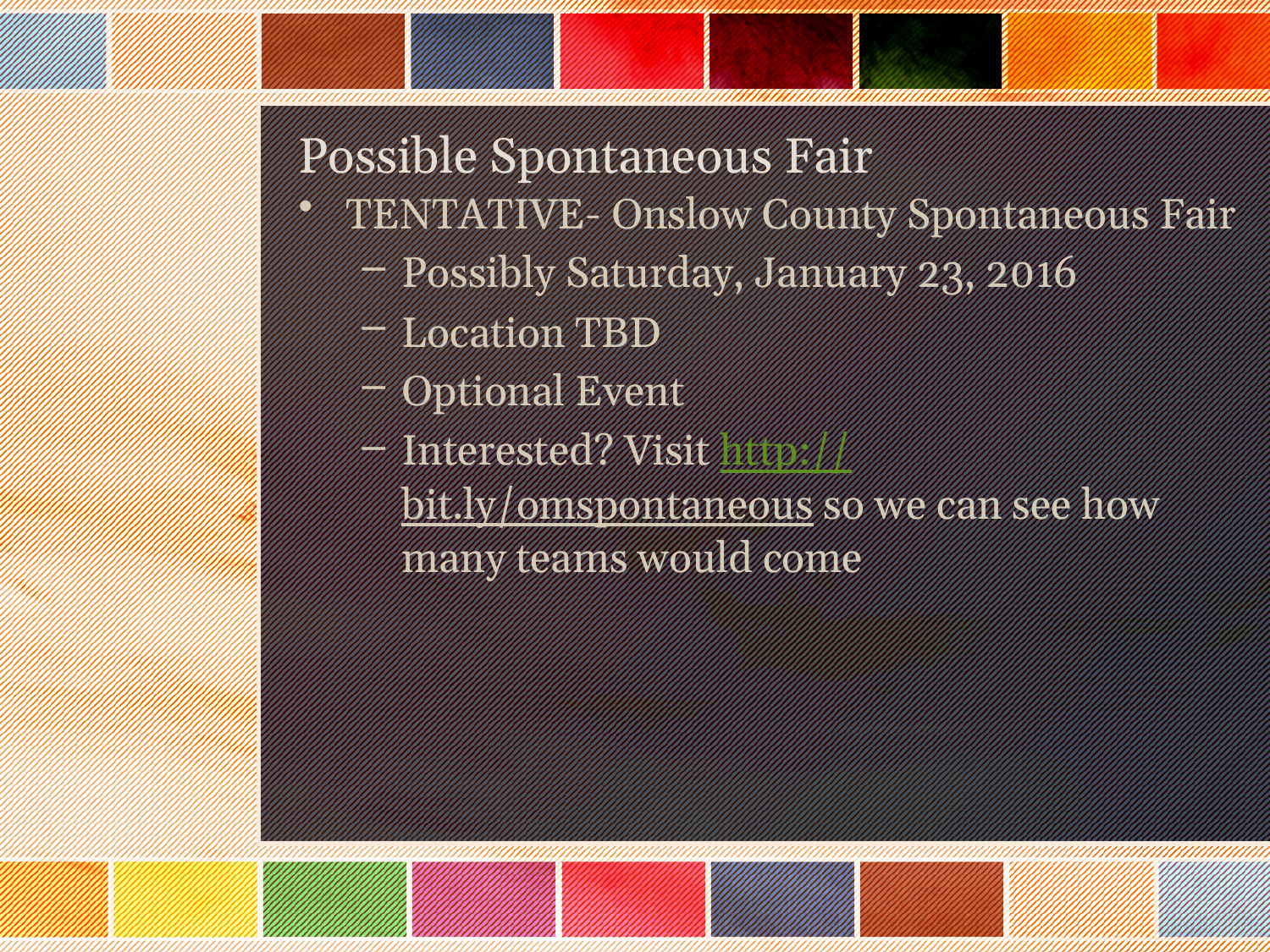

# Possible Spontaneous Fair
TENTATIVE- Onslow County Spontaneous Fair
Possibly Saturday, January 23, 2016
Location TBD
Optional Event
Interested? Visit http://bit.ly/omspontaneous so we can see how many teams would come